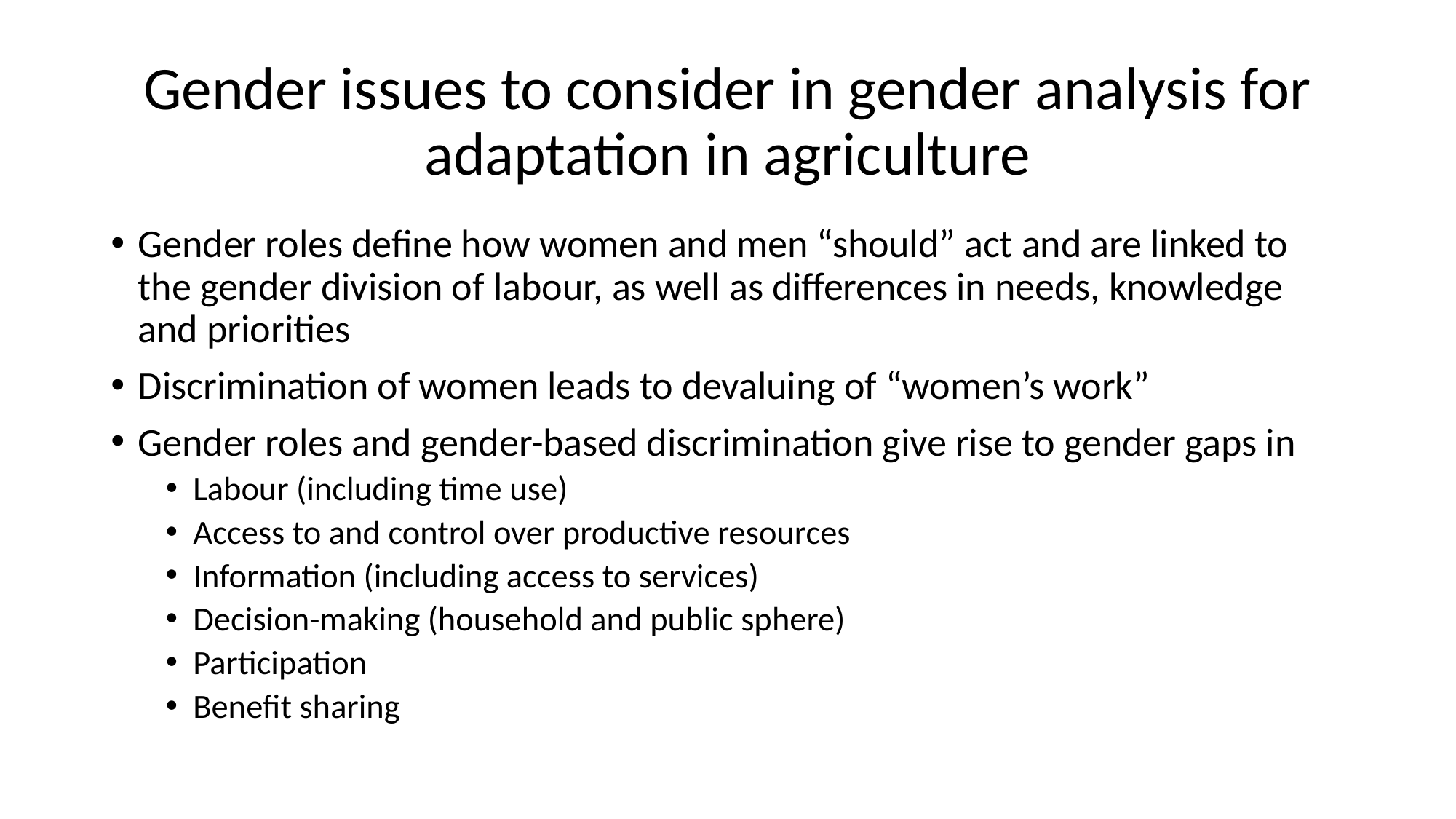

# Gender issues to consider in gender analysis for adaptation in agriculture
Gender roles define how women and men “should” act and are linked to the gender division of labour, as well as differences in needs, knowledge and priorities
Discrimination of women leads to devaluing of “women’s work”
Gender roles and gender-based discrimination give rise to gender gaps in
Labour (including time use)
Access to and control over productive resources
Information (including access to services)
Decision-making (household and public sphere)
Participation
Benefit sharing